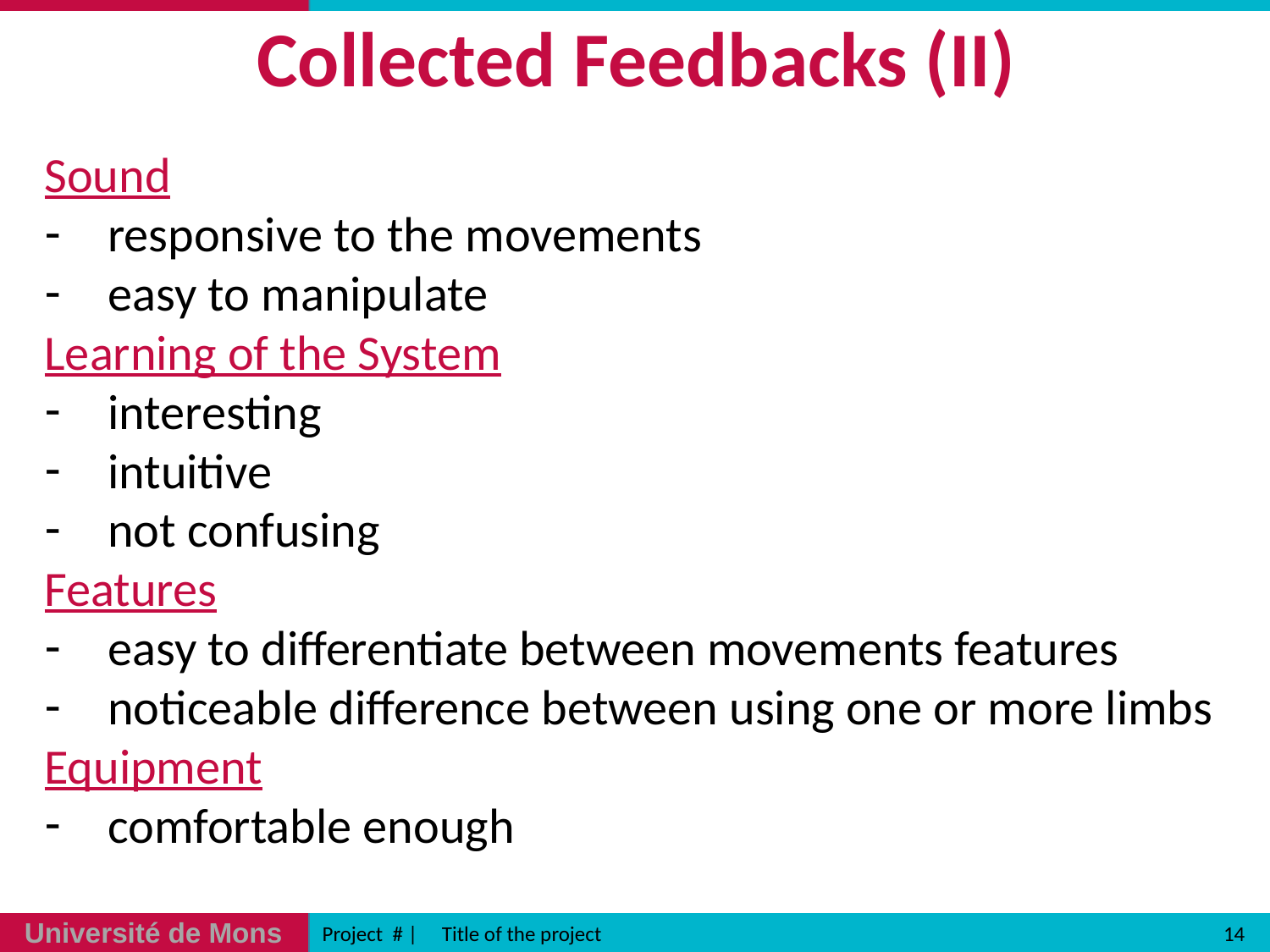

# Collected Feedbacks (II)
Sound
responsive to the movements
easy to manipulate
Learning of the System
interesting
intuitive
not confusing
Features
easy to differentiate between movements features
noticeable difference between using one or more limbs
Equipment
comfortable enough

14
Project  # |     Title of the project